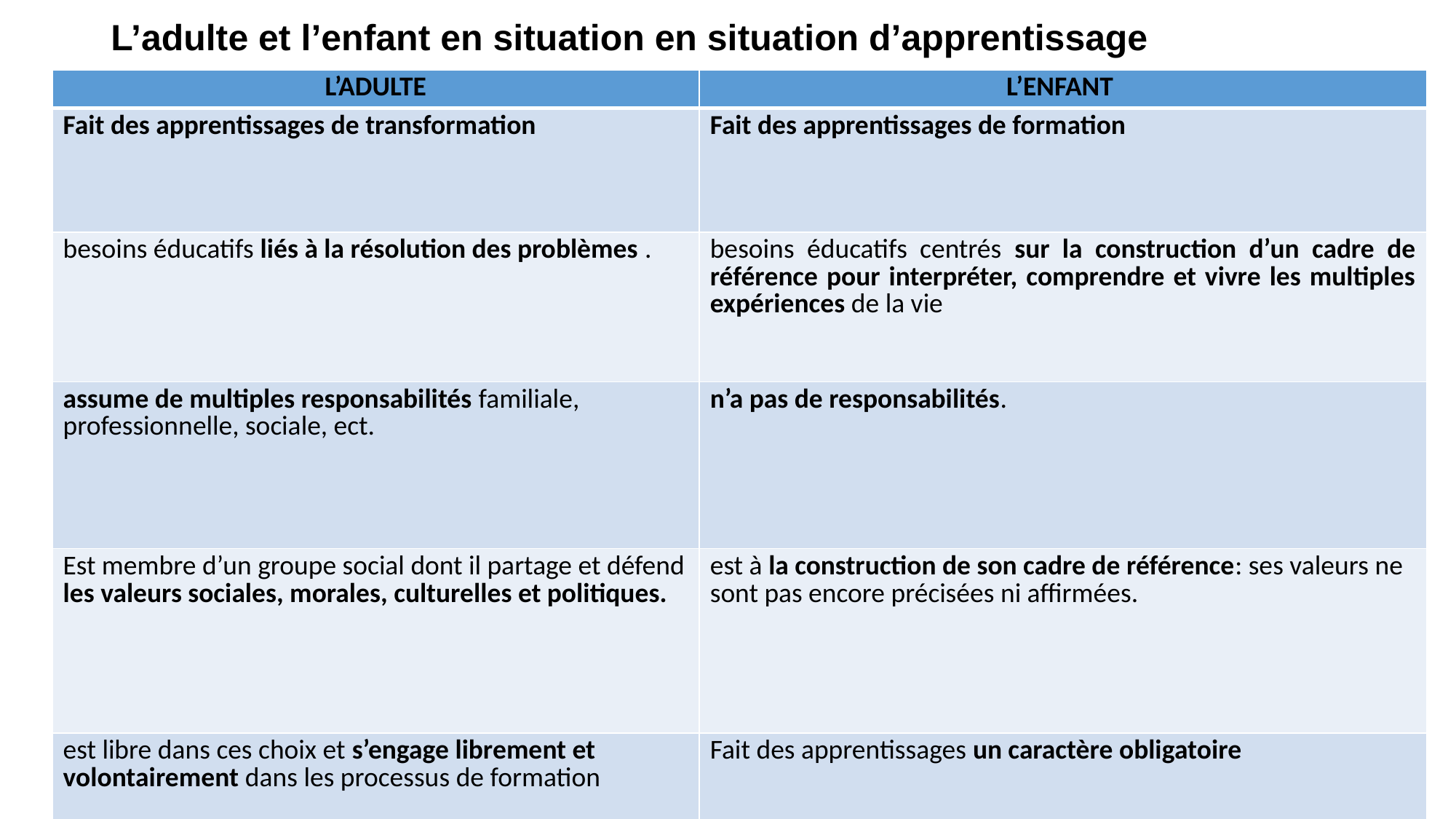

# L’adulte et l’enfant en situation en situation d’apprentissage
| L’ADULTE | L’ENFANT |
| --- | --- |
| Fait des apprentissages de transformation | Fait des apprentissages de formation |
| besoins éducatifs liés à la résolution des problèmes . | besoins éducatifs centrés sur la construction d’un cadre de référence pour interpréter, comprendre et vivre les multiples expériences de la vie |
| assume de multiples responsabilités familiale, professionnelle, sociale, ect. | n’a pas de responsabilités. |
| Est membre d’un groupe social dont il partage et défend les valeurs sociales, morales, culturelles et politiques. | est à la construction de son cadre de référence: ses valeurs ne sont pas encore précisées ni affirmées. |
| est libre dans ces choix et s’engage librement et volontairement dans les processus de formation | Fait des apprentissages un caractère obligatoire |